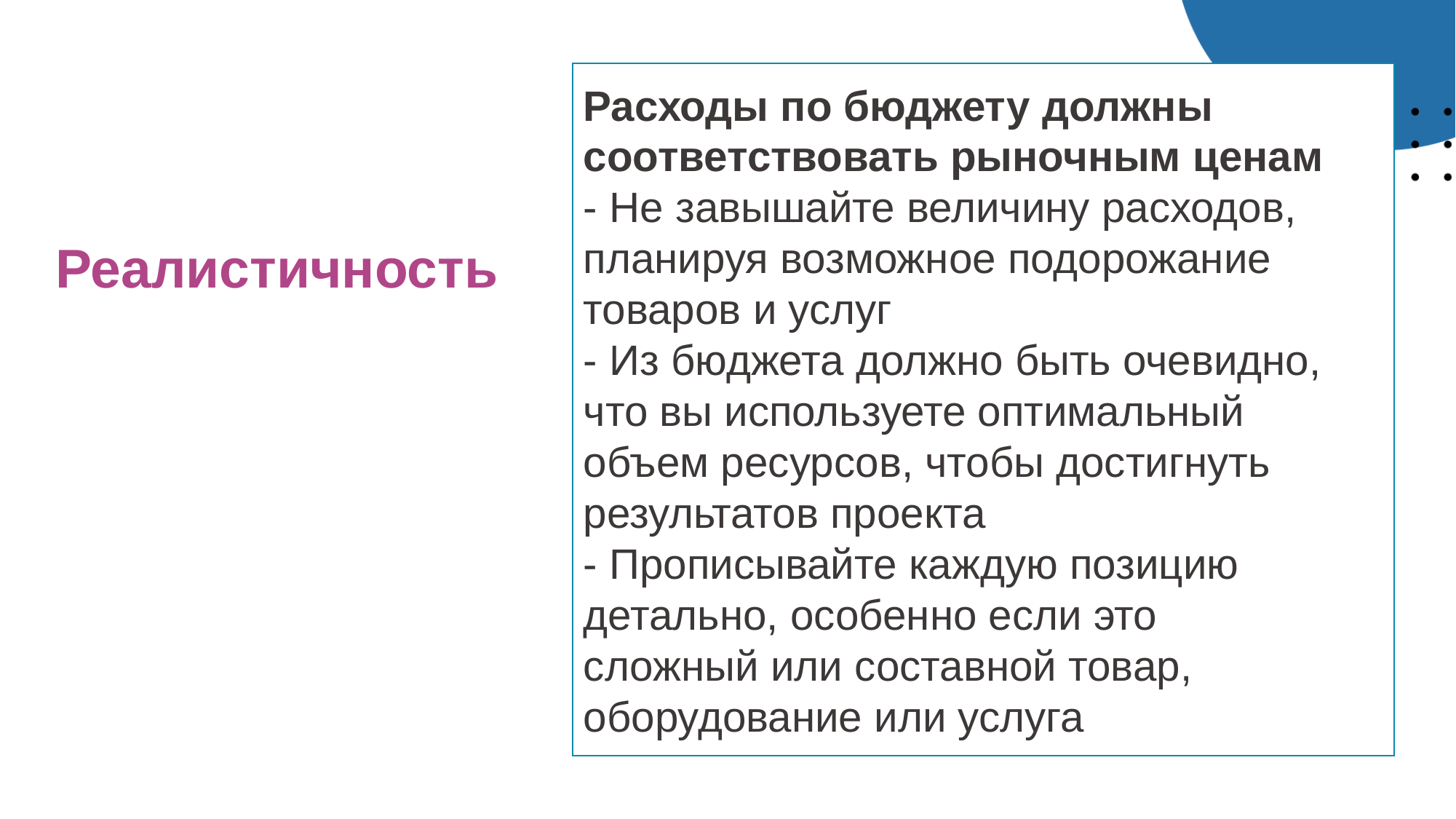

Расходы по бюджету должны
соответствовать рыночным ценам
- Не завышайте величину расходов,
планируя возможное подорожание
товаров и услуг
- Из бюджета должно быть очевидно,
что вы используете оптимальный
объем ресурсов, чтобы достигнуть
результатов проекта
- Прописывайте каждую позицию
детально, особенно если это
сложный или составной товар,
оборудование или услуга
Реалистичность